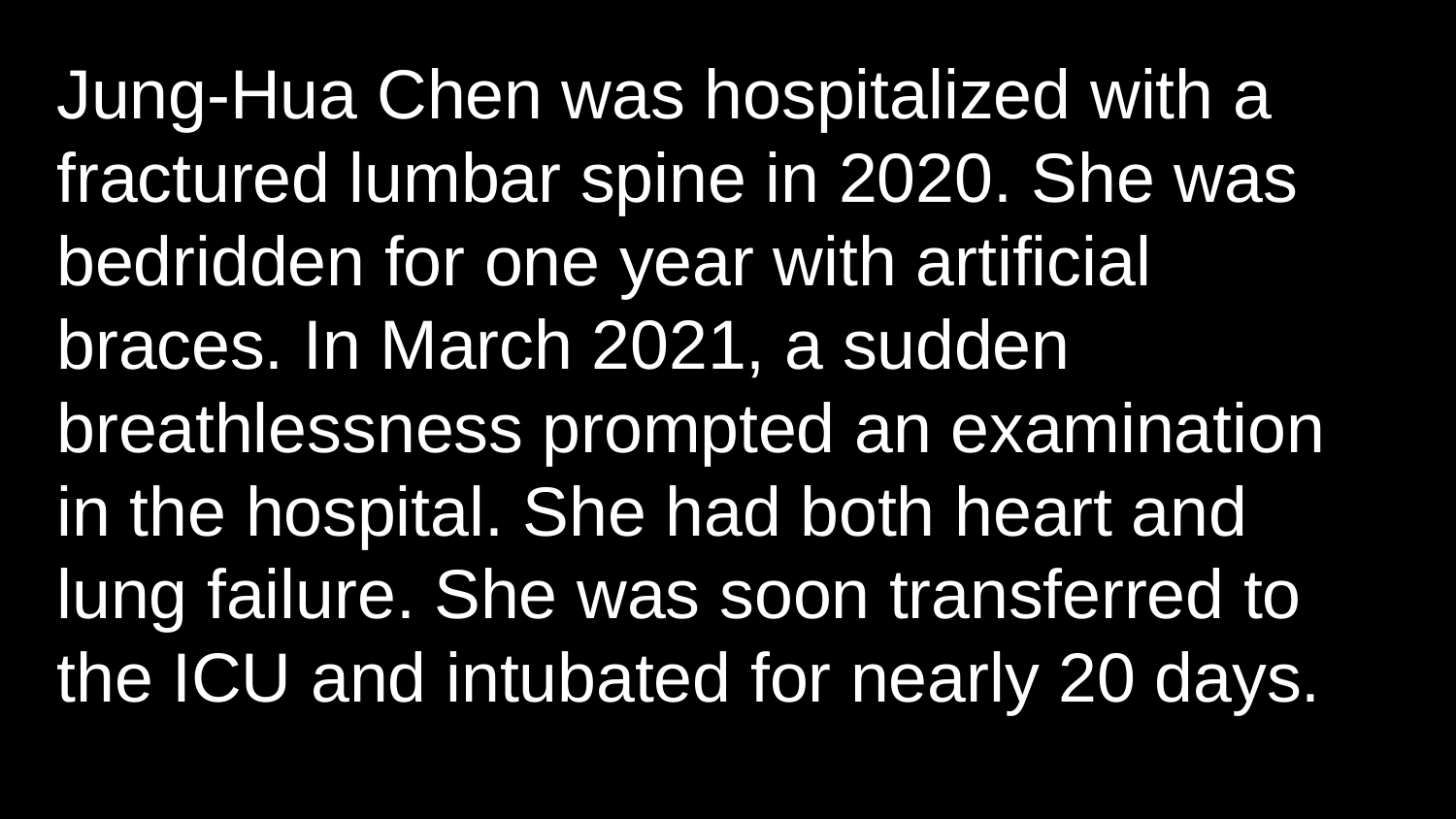

Jung-Hua Chen was hospitalized with a fractured lumbar spine in 2020. She was bedridden for one year with artificial braces. In March 2021, a sudden breathlessness prompted an examination in the hospital. She had both heart and lung failure. She was soon transferred to the ICU and intubated for nearly 20 days.